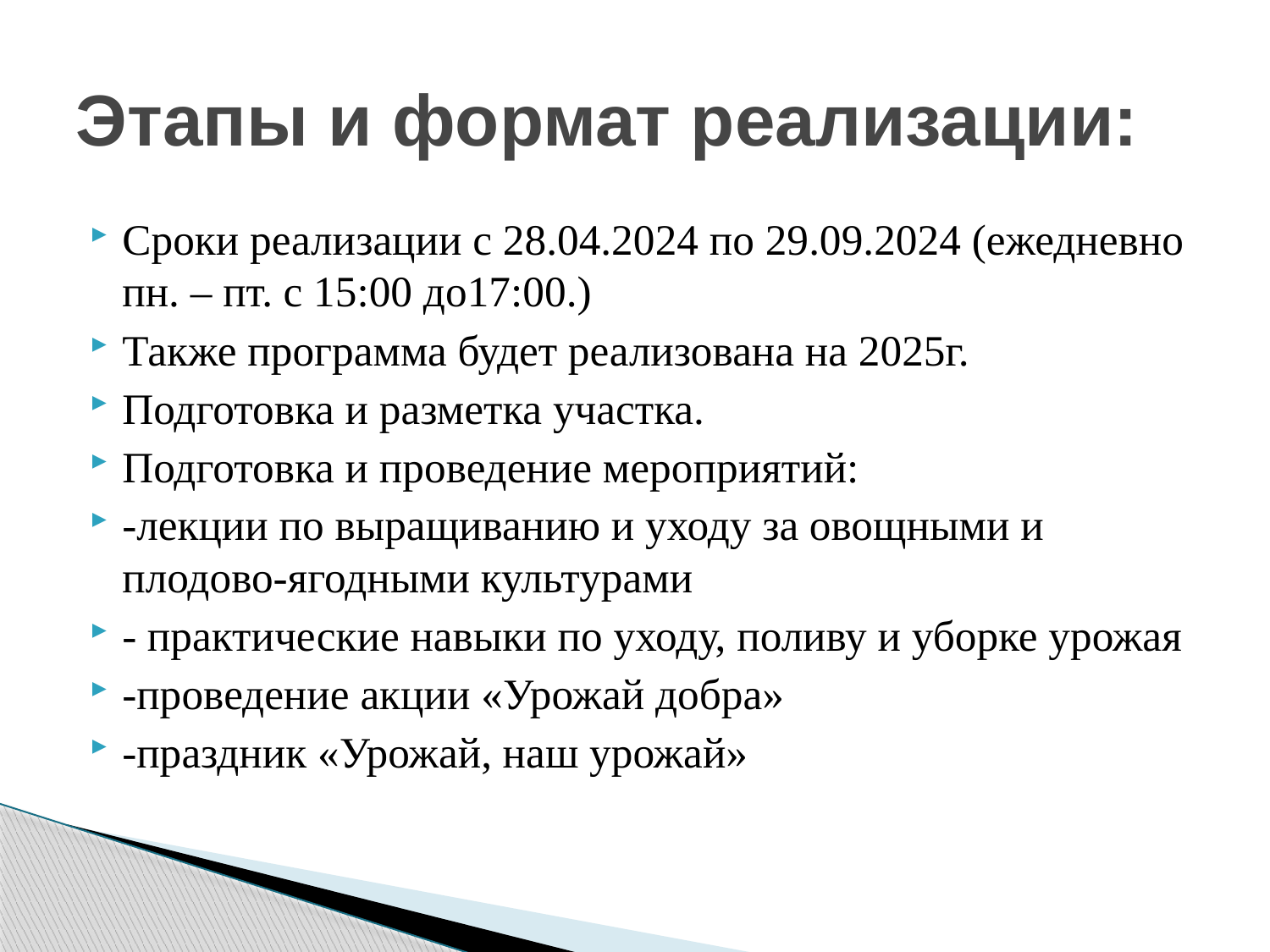

# Этапы и формат реализации:
Сроки реализации с 28.04.2024 по 29.09.2024 (ежедневно пн. – пт. с 15:00 до17:00.)
Также программа будет реализована на 2025г.
Подготовка и разметка участка.
Подготовка и проведение мероприятий:
-лекции по выращиванию и уходу за овощными и плодово-ягодными культурами
- практические навыки по уходу, поливу и уборке урожая
-проведение акции «Урожай добра»
-праздник «Урожай, наш урожай»